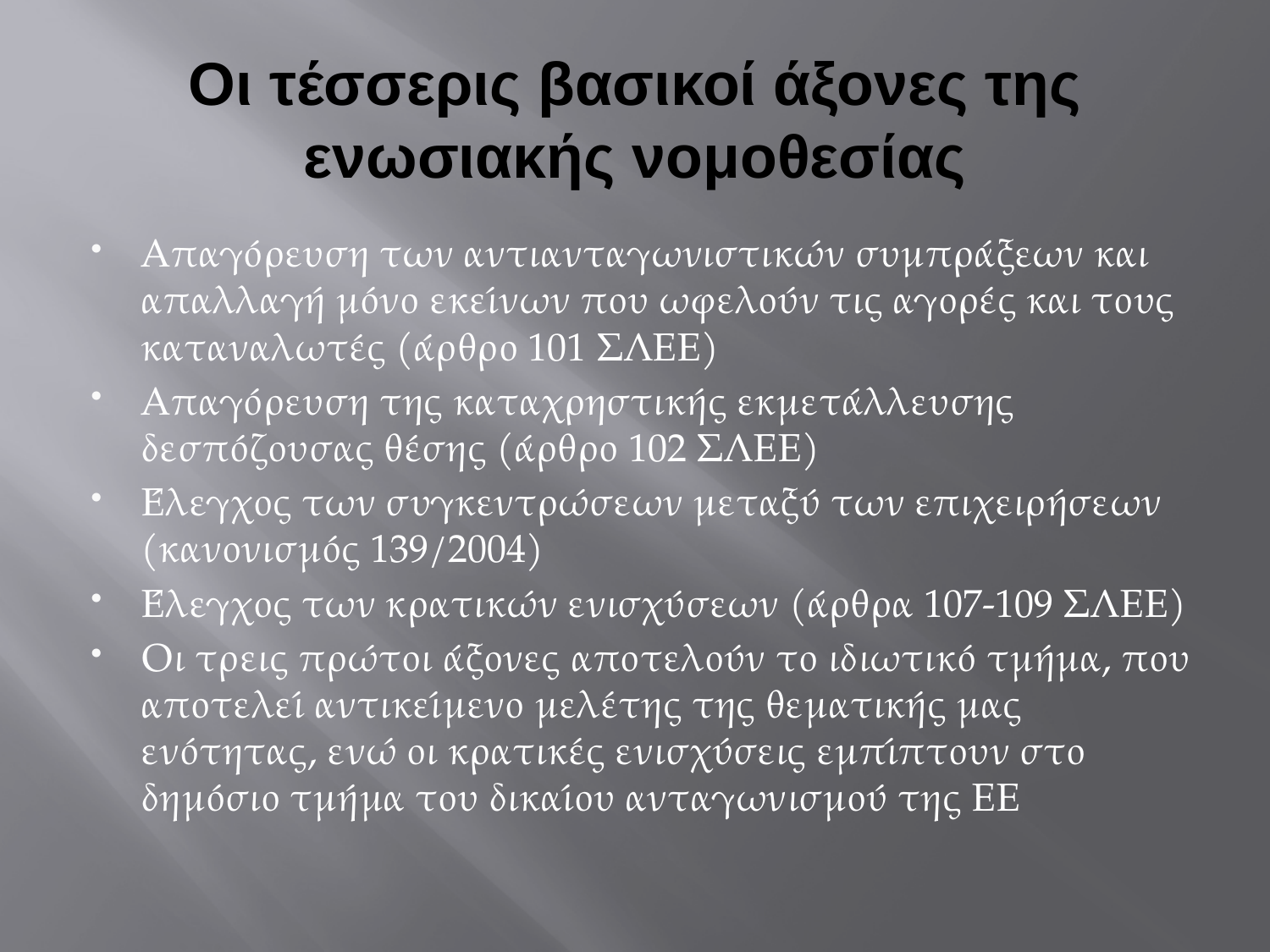

# Οι τέσσερις βασικοί άξονες της ενωσιακής νομοθεσίας
Απαγόρευση των αντιανταγωνιστικών συμπράξεων και απαλλαγή μόνο εκείνων που ωφελούν τις αγορές και τους καταναλωτές (άρθρο 101 ΣΛΕΕ)
Απαγόρευση της καταχρηστικής εκμετάλλευσης δεσπόζουσας θέσης (άρθρο 102 ΣΛΕΕ)
Έλεγχος των συγκεντρώσεων μεταξύ των επιχειρήσεων (κανονισμός 139/2004)
Έλεγχος των κρατικών ενισχύσεων (άρθρα 107-109 ΣΛΕΕ)
Οι τρεις πρώτοι άξονες αποτελούν το ιδιωτικό τμήμα, που αποτελεί αντικείμενο μελέτης της θεματικής μας ενότητας, ενώ οι κρατικές ενισχύσεις εμπίπτουν στο δημόσιο τμήμα του δικαίου ανταγωνισμού της ΕΕ